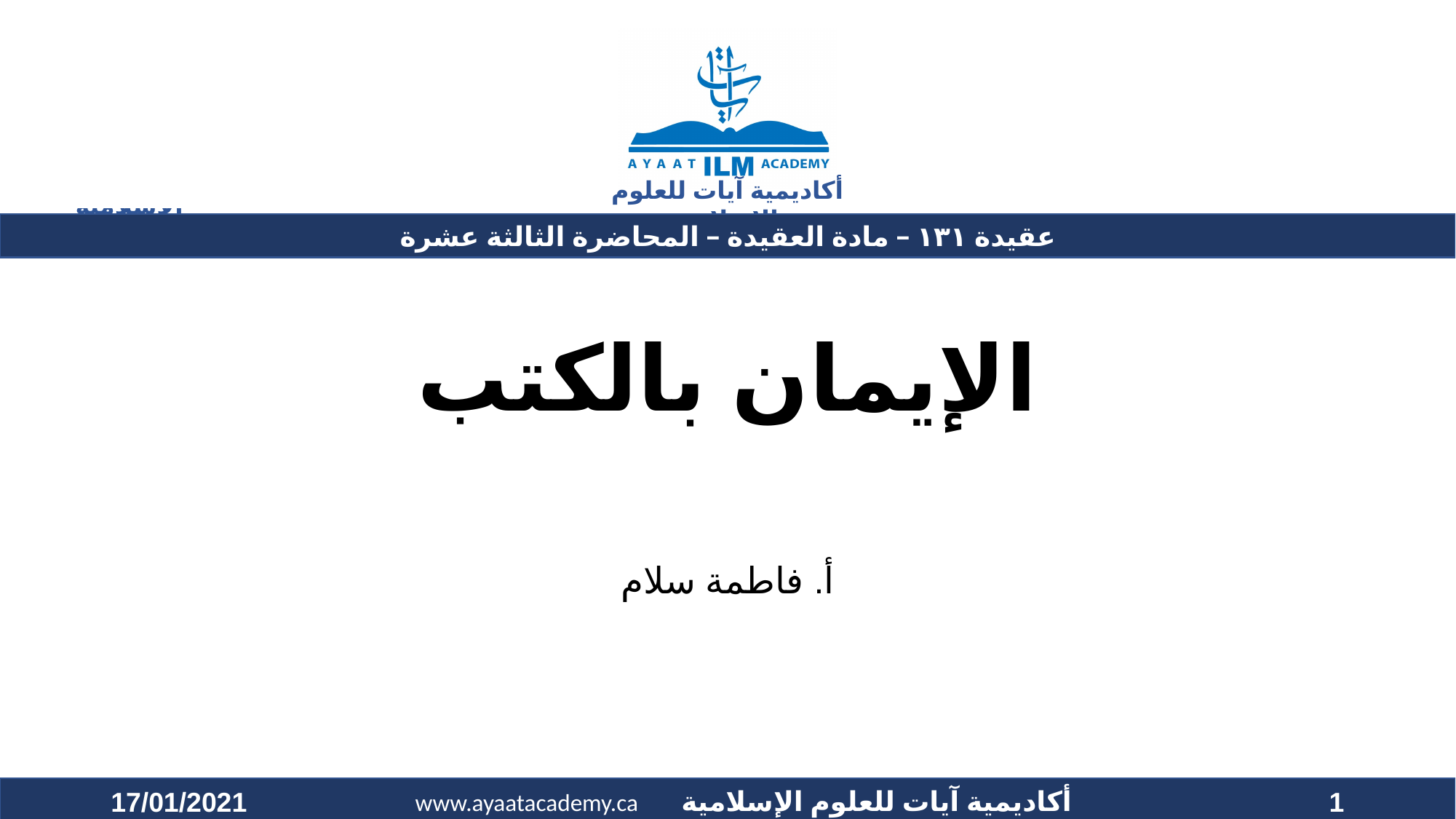

# الإيمان بالكتب
أ. فاطمة سلام
17/01/2021
1